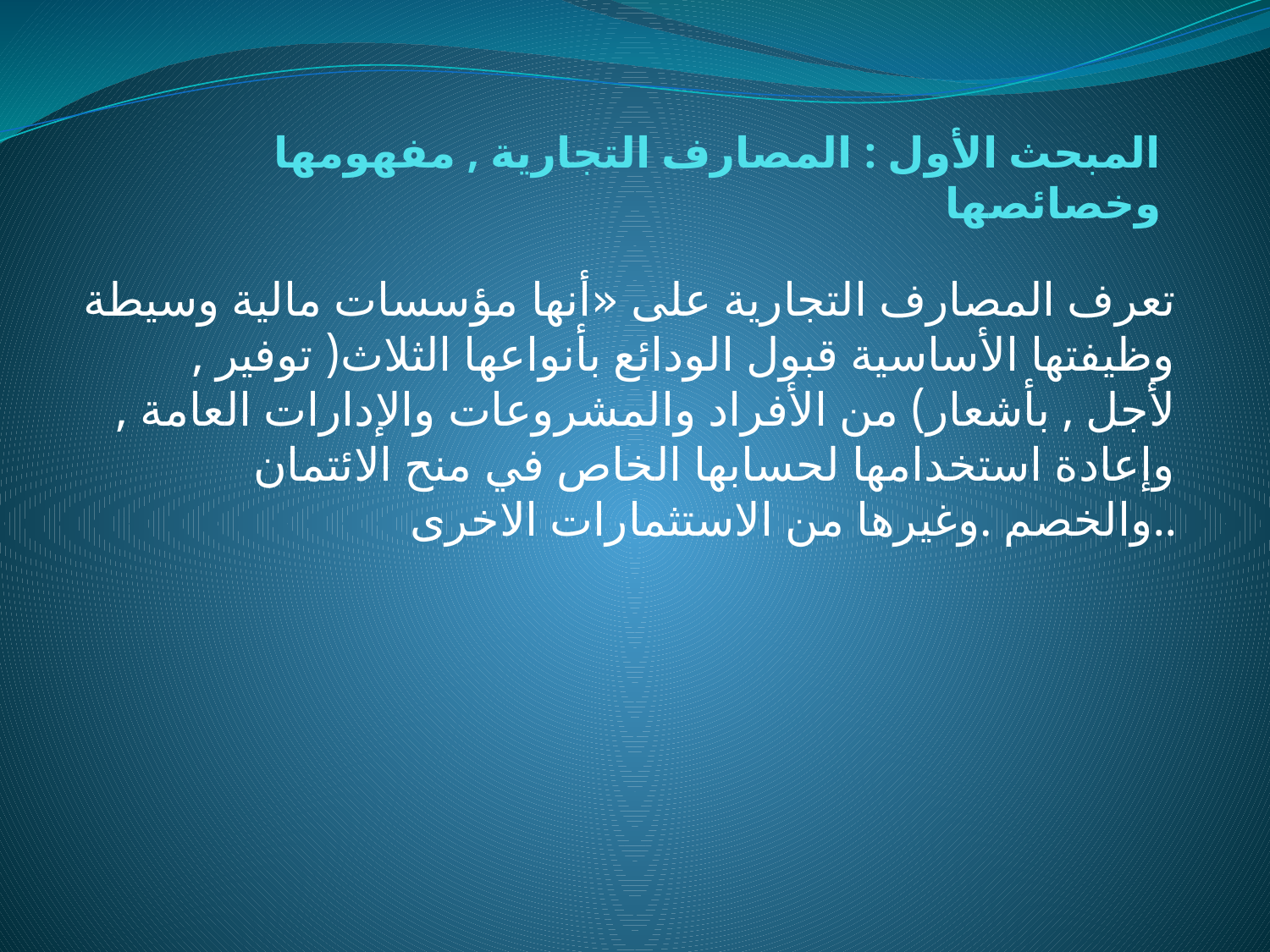

# المبحث الأول : المصارف التجارية , مفهومها وخصائصها
تعرف المصارف التجارية على «أنها مؤسسات مالية وسيطة وظيفتها الأساسية قبول الودائع بأنواعها الثلاث( توفير , لأجل , بأشعار) من الأفراد والمشروعات والإدارات العامة , وإعادة استخدامها لحسابها الخاص في منح الائتمان والخصم .وغيرها من الاستثمارات الاخرى..